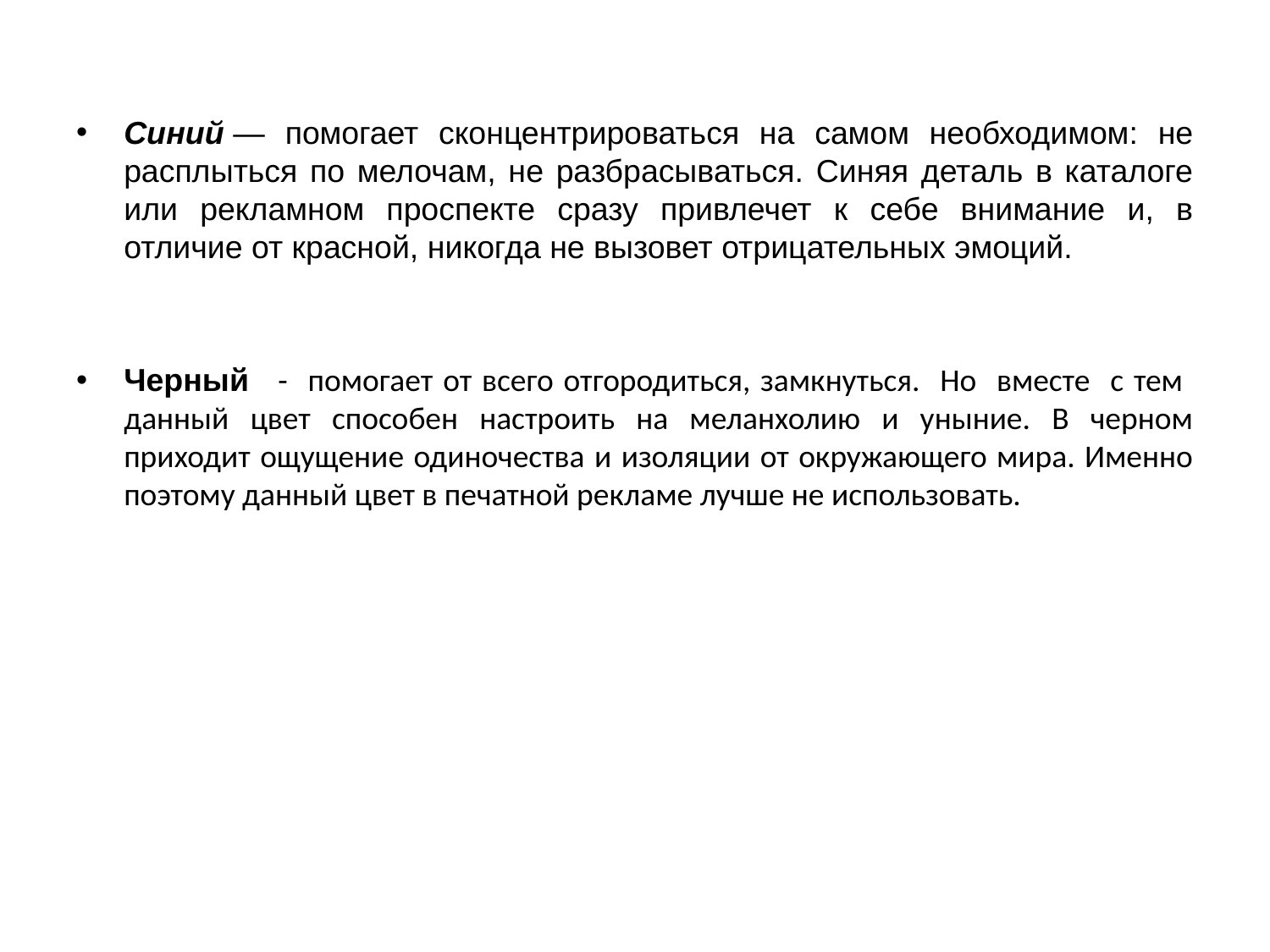

Синий — помогает сконцентрироваться на самом необходимом: не расплыться по мелочам, не разбрасываться. Синяя деталь в каталоге или рекламном проспекте сразу привлечет к себе внимание и, в отличие от красной, никогда не вызовет отрицательных эмоций.

Черный   -  помогает от всего отгородиться, замкнуться.  Но  вместе  с тем  данный цвет способен настроить на меланхолию и уныние. В черном приходит ощущение одиночества и изоляции от окружающего мира. Именно поэтому данный цвет в печатной рекламе лучше не использовать.